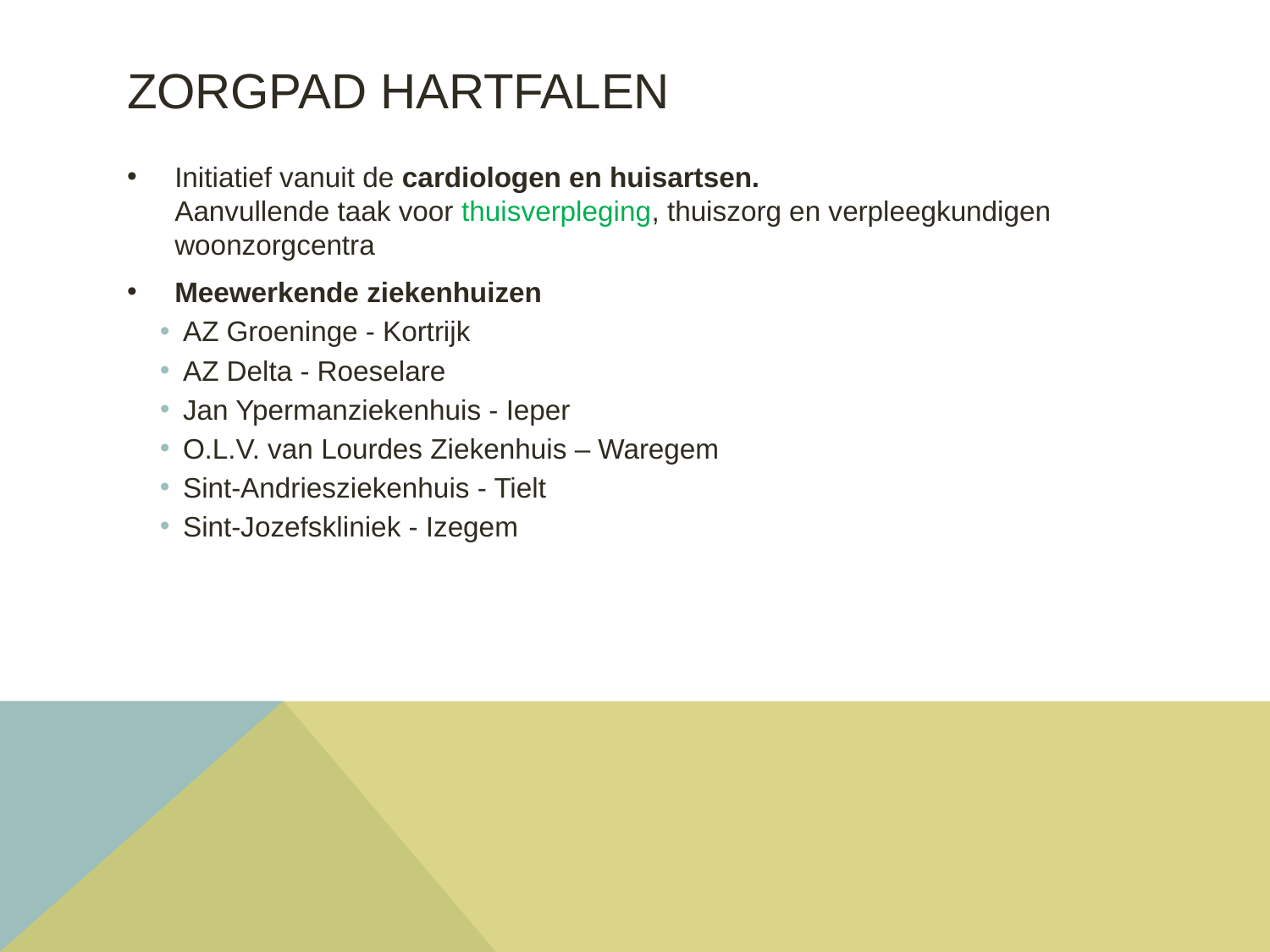

# Zorgpad hartfalen
Initiatief vanuit de cardiologen en huisartsen.
Aanvullende taak voor thuisverpleging, thuiszorg en verpleegkundigen woonzorgcentra
Meewerkende ziekenhuizen
AZ Groeninge - Kortrijk
AZ Delta - Roeselare
Jan Ypermanziekenhuis - Ieper
O.L.V. van Lourdes Ziekenhuis – Waregem
Sint-Andriesziekenhuis - Tielt
Sint-Jozefskliniek - Izegem